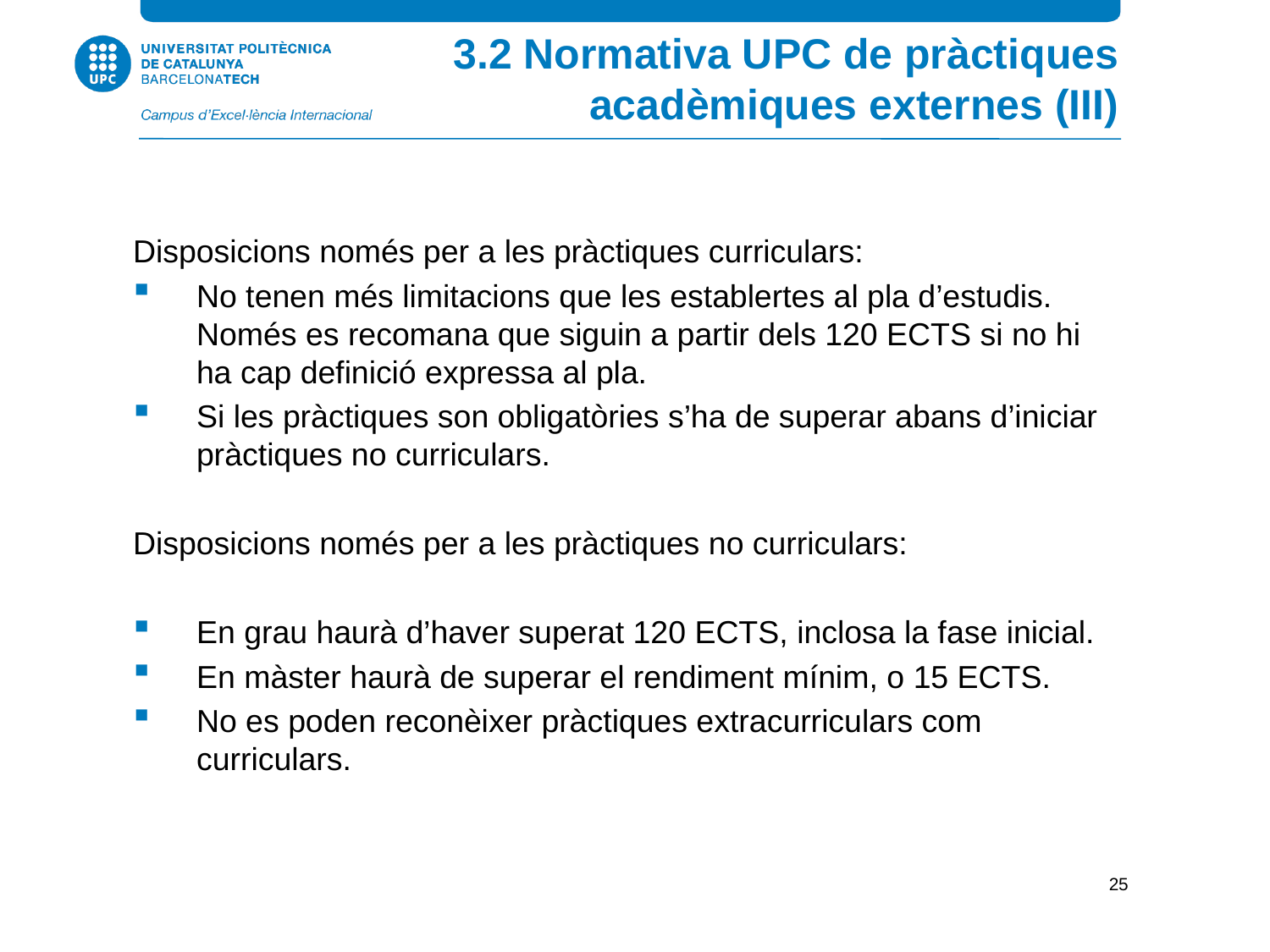

3.2 Normativa UPC de pràctiques acadèmiques externes (III)

Disposicions només per a les pràctiques curriculars:
No tenen més limitacions que les establertes al pla d’estudis. Només es recomana que siguin a partir dels 120 ECTS si no hi ha cap definició expressa al pla.
Si les pràctiques son obligatòries s’ha de superar abans d’iniciar pràctiques no curriculars.

Disposicions només per a les pràctiques no curriculars:

En grau haurà d’haver superat 120 ECTS, inclosa la fase inicial.
En màster haurà de superar el rendiment mínim, o 15 ECTS.
No es poden reconèixer pràctiques extracurriculars com curriculars.

25